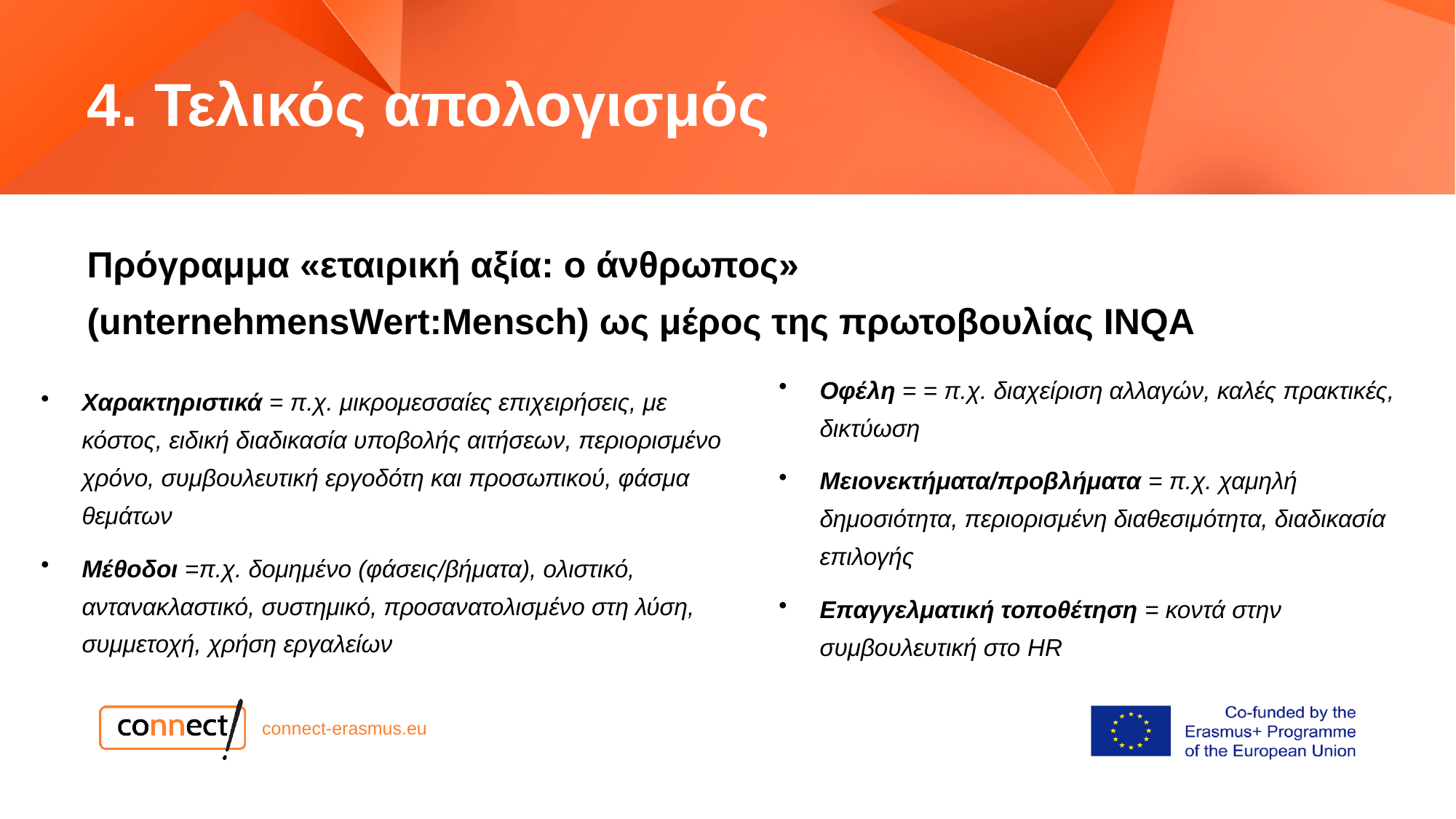

# 4. Τελικός απολογισμός
Πρόγραμμα «εταιρική αξία: ο άνθρωπος» (unternehmensWert:Mensch) ως μέρος της πρωτοβουλίας INQA
Οφέλη = = π.χ. διαχείριση αλλαγών, καλές πρακτικές, δικτύωση
Μειονεκτήματα/προβλήματα = π.χ. χαμηλή δημοσιότητα, περιορισμένη διαθεσιμότητα, διαδικασία επιλογής
Επαγγελματική τοποθέτηση = κοντά στην συμβουλευτική στο HR
Χαρακτηριστικά = π.χ. μικρομεσσαίες επιχειρήσεις, με κόστος, ειδική διαδικασία υποβολής αιτήσεων, περιορισμένο χρόνο, συμβουλευτική εργοδότη και προσωπικού, φάσμα θεμάτων
Μέθοδοι =π.χ. δομημένο (φάσεις/βήματα), ολιστικό, αντανακλαστικό, συστημικό, προσανατολισμένο στη λύση, συμμετοχή, χρήση εργαλείων
connect-erasmus.eu